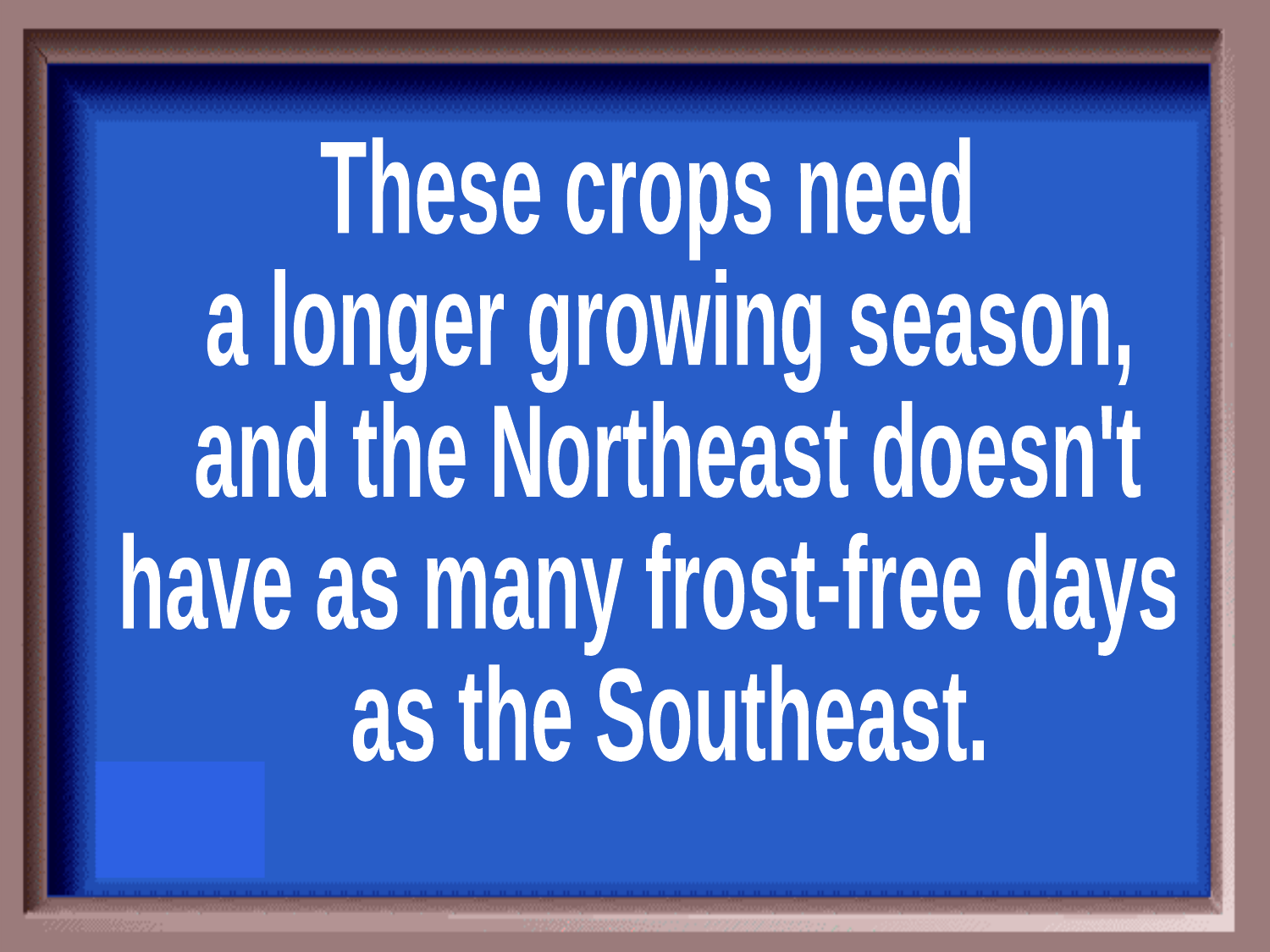

These crops need
 a longer growing season,
 and the Northeast doesn't
have as many frost-free days
 as the Southeast.